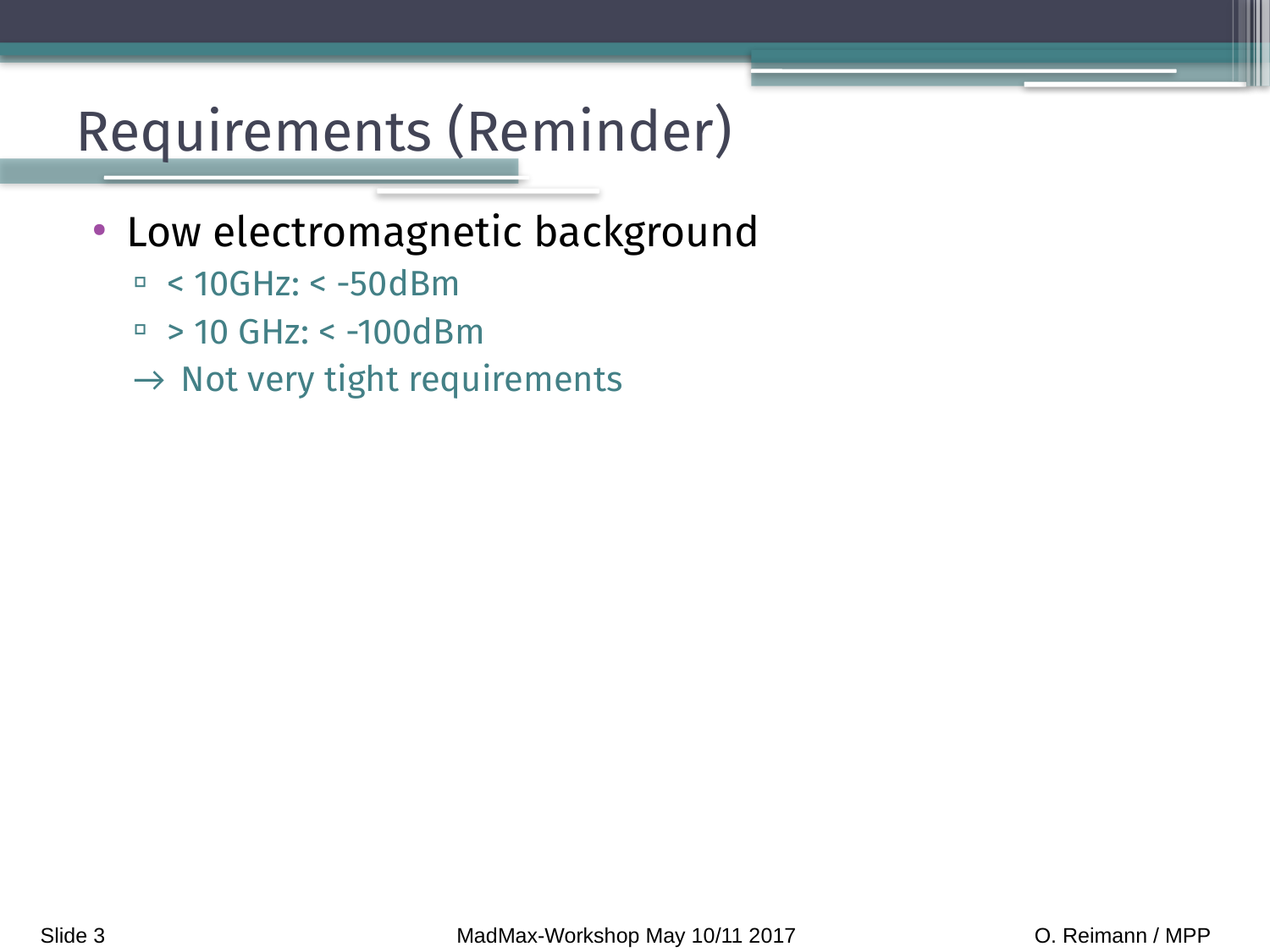

# Requirements (Reminder)
Low electromagnetic background
< 10GHz: < -50dBm
> 10 GHz: < -100dBm
→  Not very tight requirements